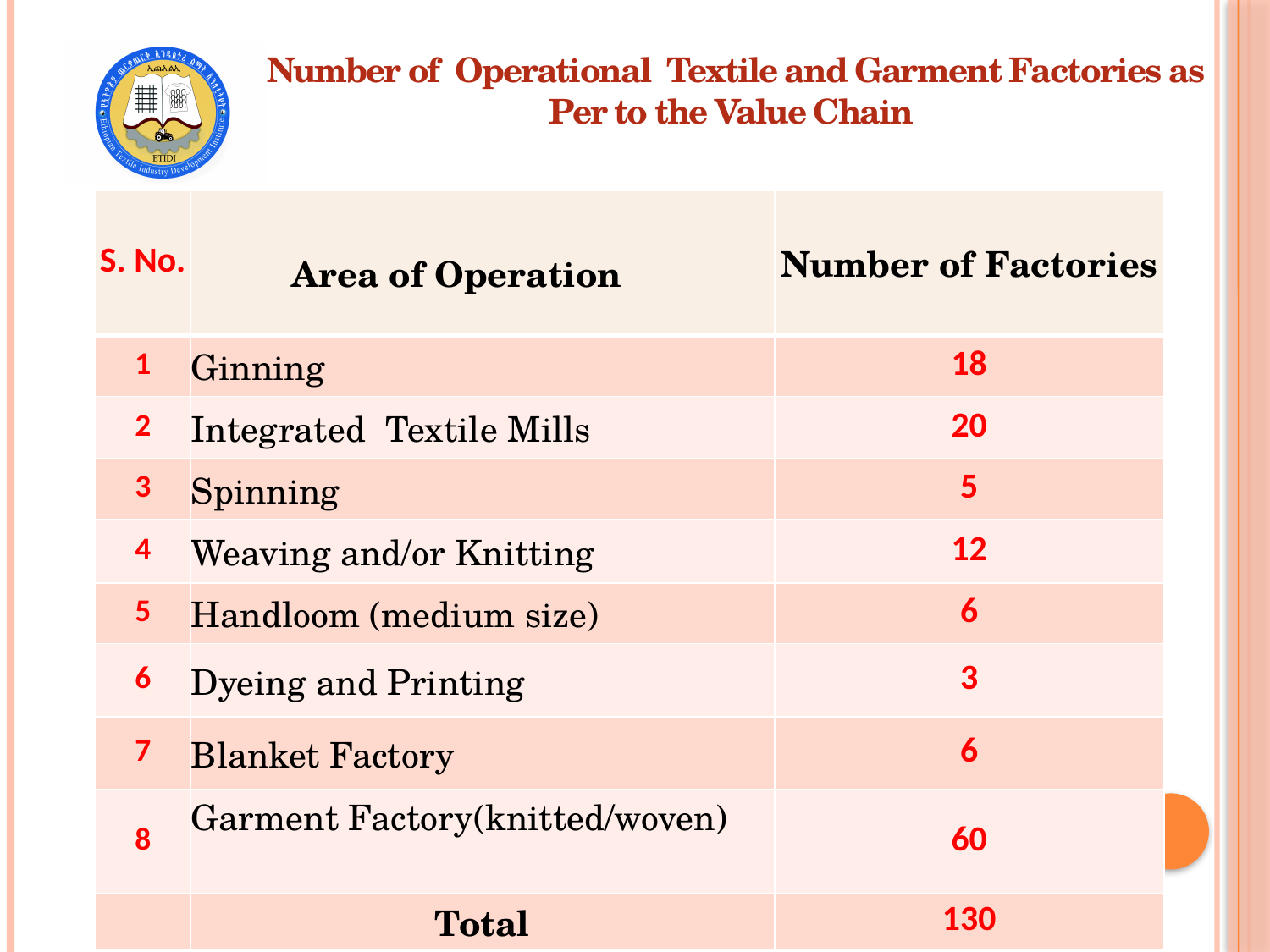

Number of  Operational  Textile and Garment Factories as Per to the Value Chain
| S. No. | Area of Operation | Number of Factories |
| --- | --- | --- |
| 1 | Ginning | 18 |
| 2 | Integrated Textile Mills | 20 |
| 3 | Spinning | 5 |
| 4 | Weaving and/or Knitting | 12 |
| 5 | Handloom (medium size) | 6 |
| 6 | Dyeing and Printing | 3 |
| 7 | Blanket Factory | 6 |
| 8 | Garment Factory(knitted/woven) | 60 |
|  | Total | 130 |